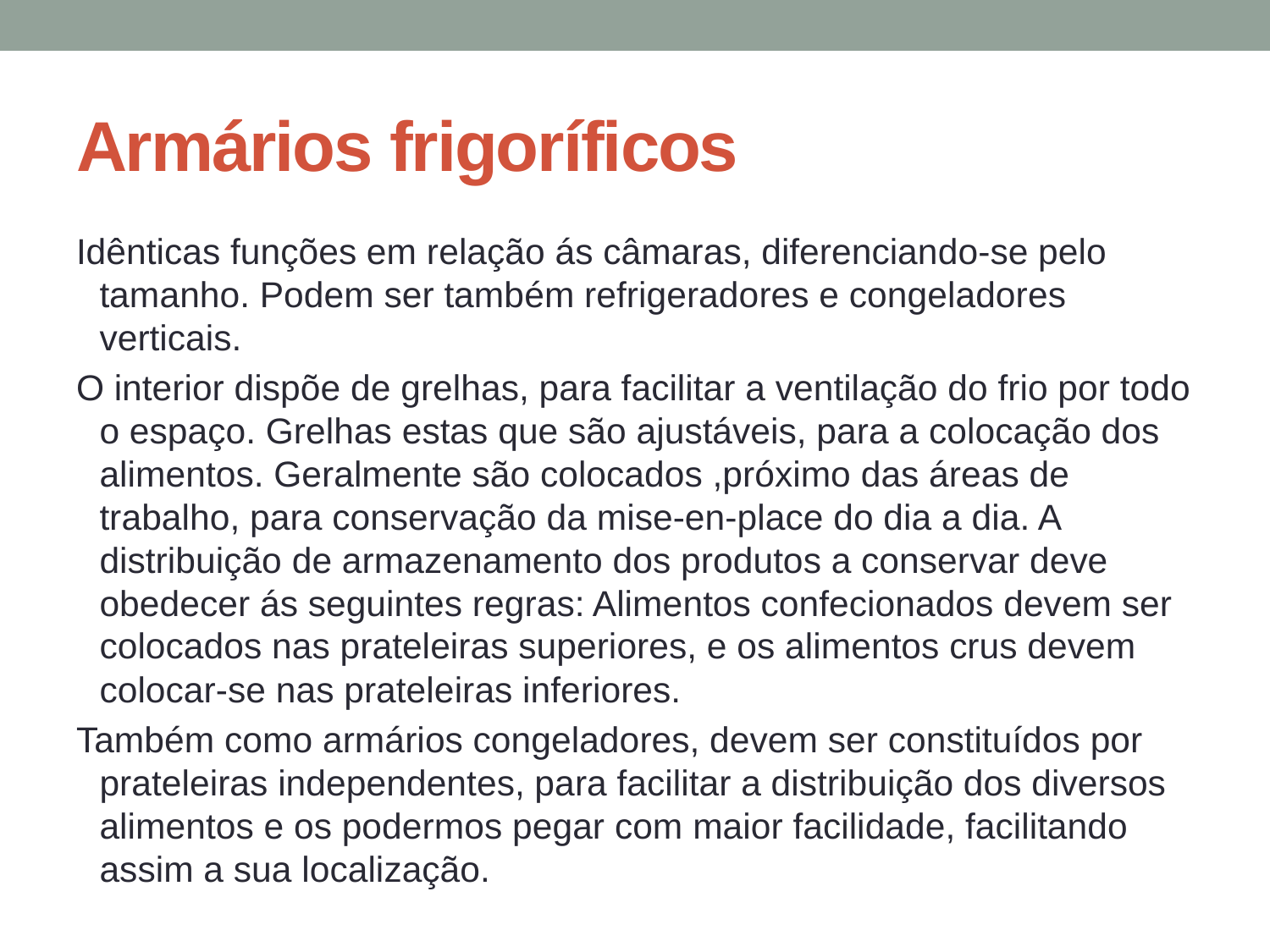

# Armários frigoríficos
Idênticas funções em relação ás câmaras, diferenciando-se pelo tamanho. Podem ser também refrigeradores e congeladores verticais.
O interior dispõe de grelhas, para facilitar a ventilação do frio por todo o espaço. Grelhas estas que são ajustáveis, para a colocação dos alimentos. Geralmente são colocados ,próximo das áreas de trabalho, para conservação da mise-en-place do dia a dia. A distribuição de armazenamento dos produtos a conservar deve obedecer ás seguintes regras: Alimentos confecionados devem ser colocados nas prateleiras superiores, e os alimentos crus devem colocar-se nas prateleiras inferiores.
Também como armários congeladores, devem ser constituídos por prateleiras independentes, para facilitar a distribuição dos diversos alimentos e os podermos pegar com maior facilidade, facilitando assim a sua localização.